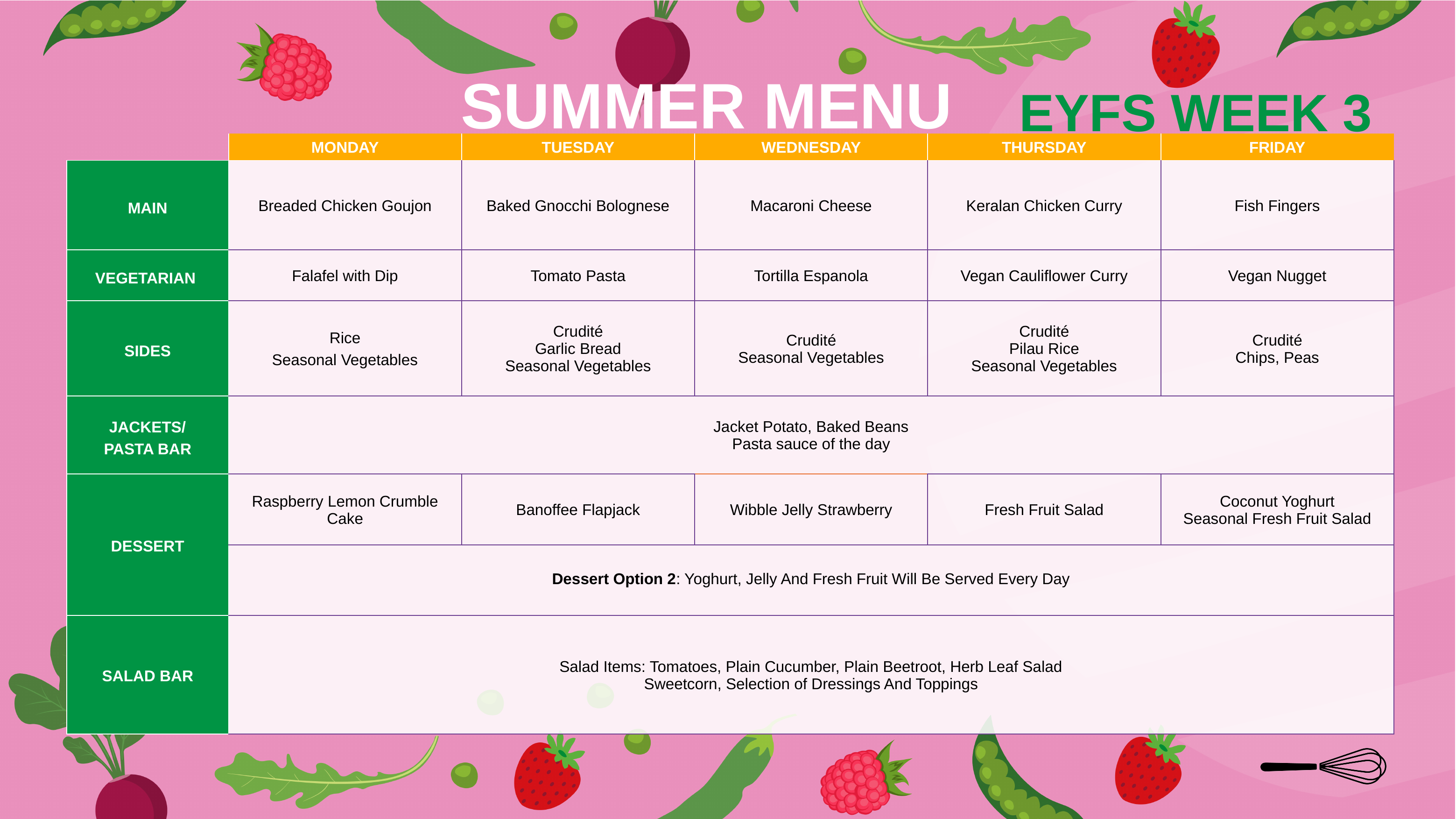

EYFS WEEK 3
SUMMER MENU
|  | MONDAY | TUESDAY | WEDNESDAY | THURSDAY | FRIDAY |
| --- | --- | --- | --- | --- | --- |
| MAIN | Breaded Chicken Goujon | Baked Gnocchi Bolognese | Macaroni Cheese | Keralan Chicken Curry | Fish Fingers |
| VEGETARIAN | Falafel with Dip | Tomato Pasta | Tortilla Espanola | Vegan Cauliflower Curry | Vegan Nugget |
| SIDES | Rice Seasonal Vegetables | Crudité Garlic Bread Seasonal Vegetables | Crudité Seasonal Vegetables | Crudité Pilau Rice Seasonal Vegetables | Crudité Chips, Peas |
| JACKETS/ PASTA BAR | Jacket Potato, Baked Beans Pasta sauce of the day |  |  |  |  |
| DESSERT | Raspberry Lemon Crumble Cake | Banoffee Flapjack | Wibble Jelly Strawberry | Fresh Fruit Salad | Coconut Yoghurt Seasonal Fresh Fruit Salad |
|  | Dessert Option 2: Yoghurt, Jelly And Fresh Fruit Will Be Served Every Day |  |  |  |  |
| SALAD BAR | Salad Items: Tomatoes, Plain Cucumber, Plain Beetroot, Herb Leaf Salad Sweetcorn, Selection of Dressings And Toppings |  |  |  |  |